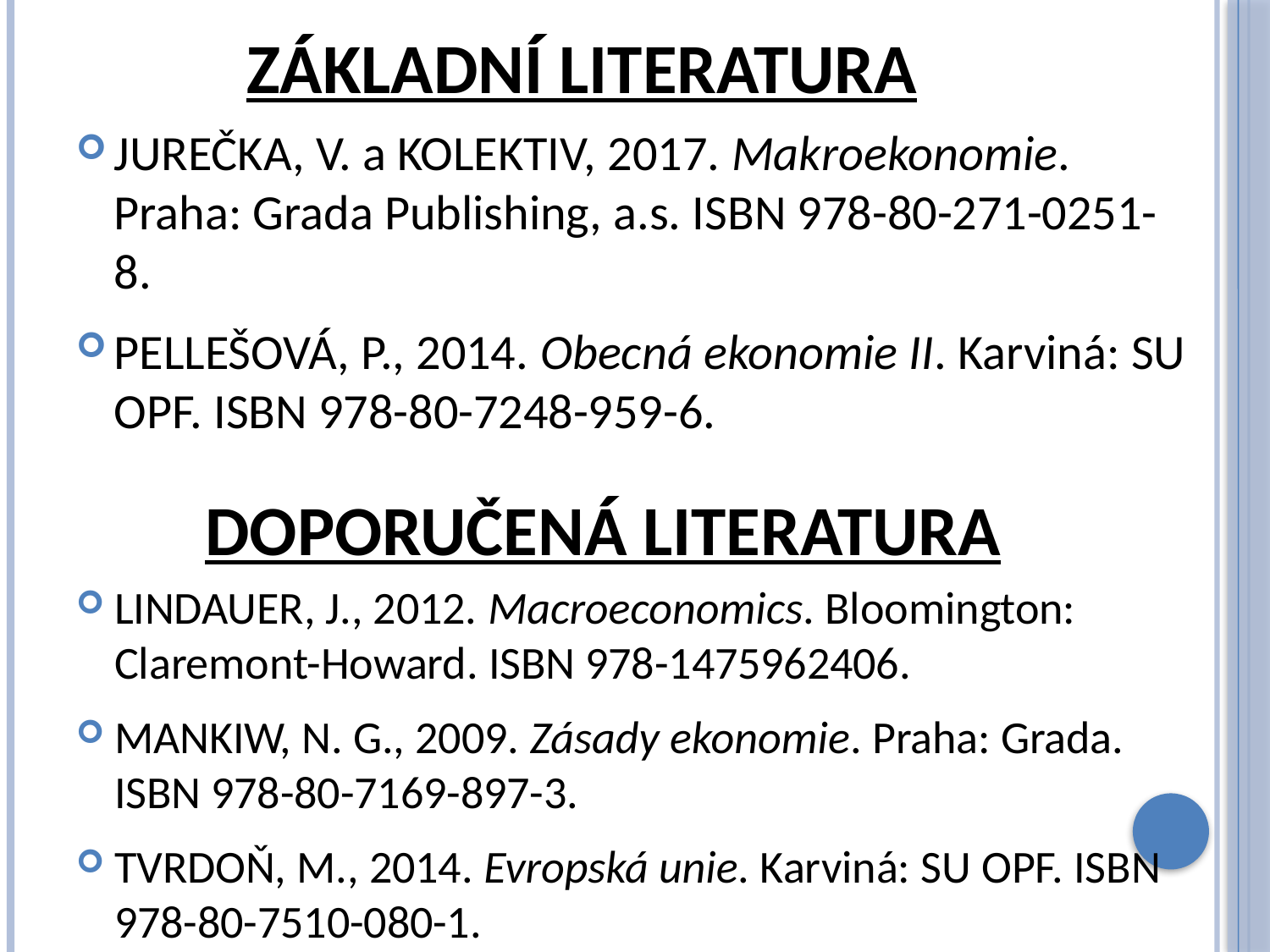

# Základní literatura
JUREČKA, V. a KOLEKTIV, 2017. Makroekonomie. Praha: Grada Publishing, a.s. ISBN 978-80-271-0251-8.
PELLEŠOVÁ, P., 2014. Obecná ekonomie II. Karviná: SU OPF. ISBN 978-80-7248-959-6.
doporučená literatura
LINDAUER, J., 2012. Macroeconomics. Bloomington: Claremont-Howard. ISBN 978-1475962406.
MANKIW, N. G., 2009. Zásady ekonomie. Praha: Grada. ISBN 978-80-7169-897-3.
TVRDOŇ, M., 2014. Evropská unie. Karviná: SU OPF. ISBN 978-80-7510-080-1.